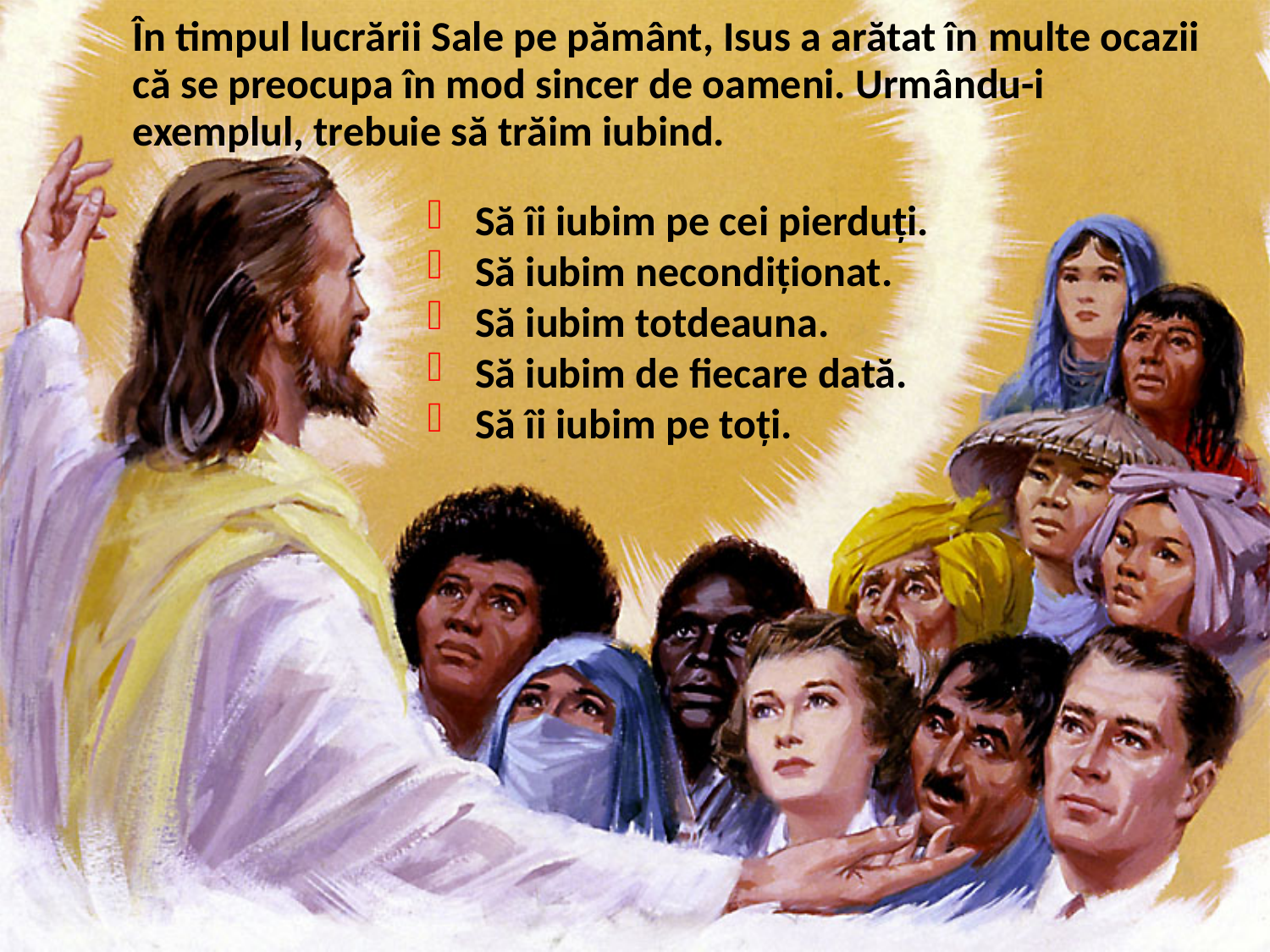

În timpul lucrării Sale pe pământ, Isus a arătat în multe ocazii că se preocupa în mod sincer de oameni. Urmându-i exemplul, trebuie să trăim iubind.
Să îi iubim pe cei pierduți.
Să iubim necondiționat.
Să iubim totdeauna.
Să iubim de fiecare dată.
Să îi iubim pe toți.